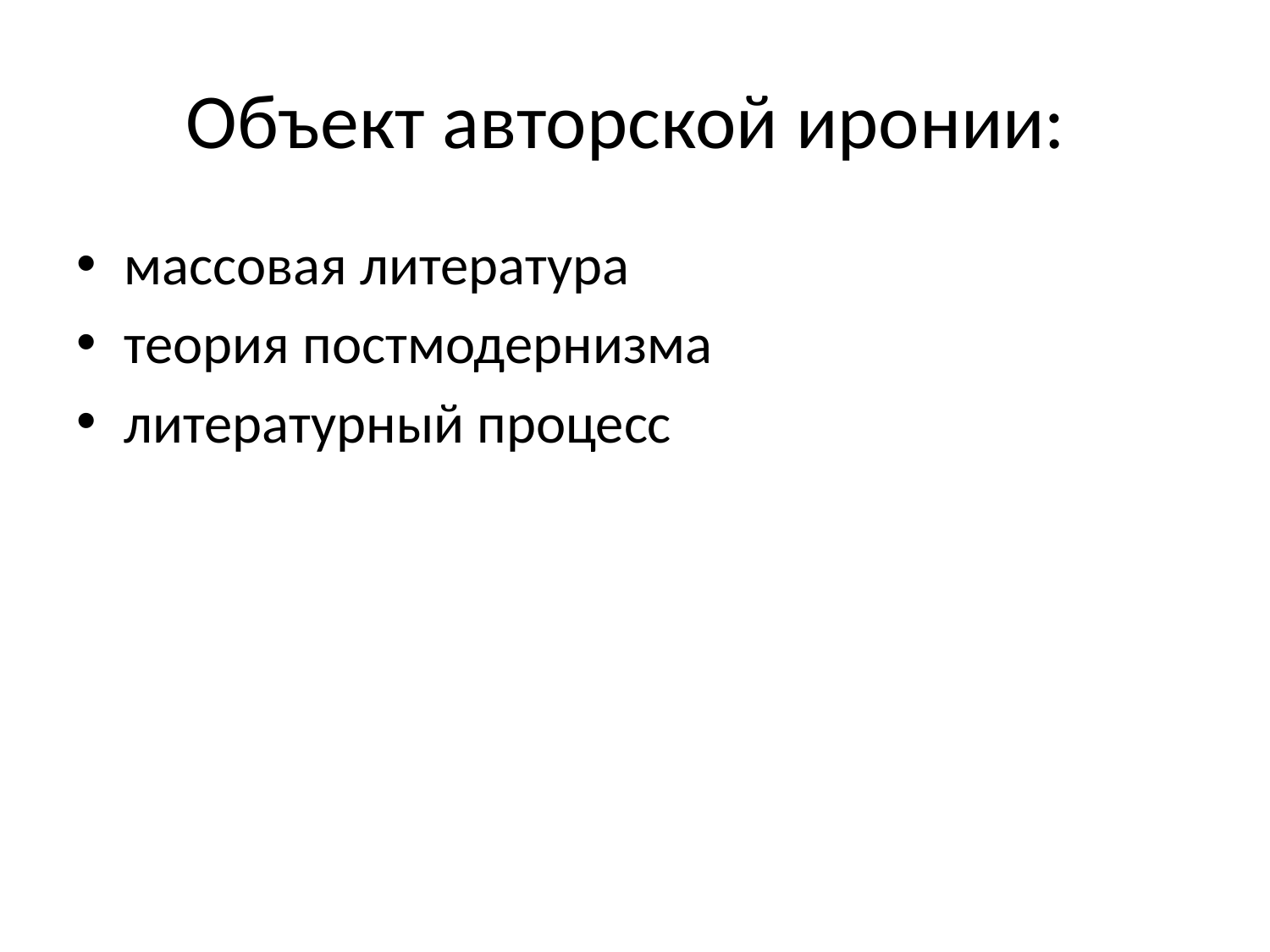

# Объект авторской иронии:
массовая литература
теория постмодернизма
литературный процесс